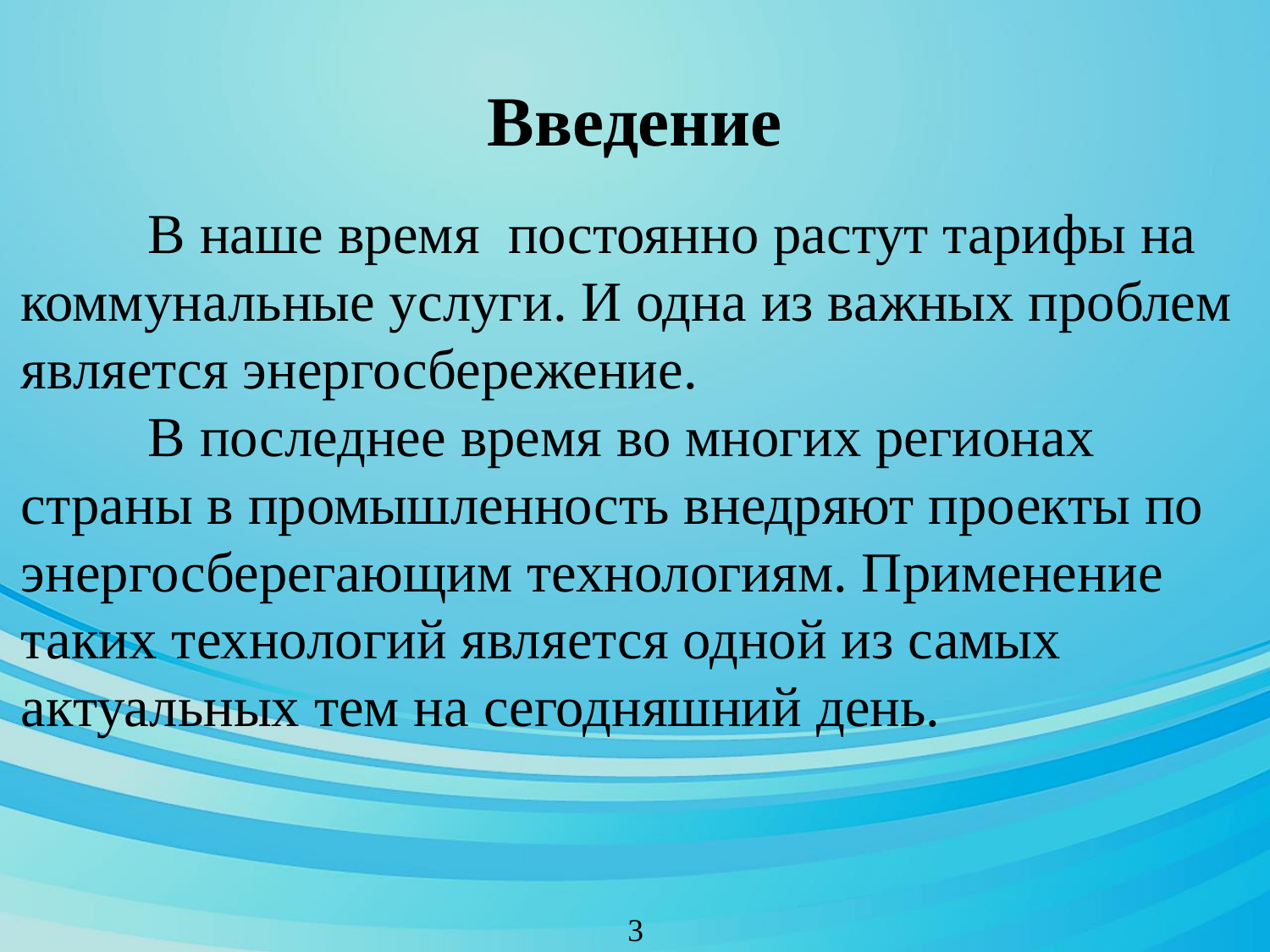

# Введение
	В наше время  постоянно растут тарифы на коммунальные услуги. И одна из важных проблем  является энергосбережение.
	В последнее время во многих регионах страны в промышленность внедряют проекты по энергосберегающим технологиям. Применение таких технологий является одной из самых актуальных тем на сегодняшний день.
3